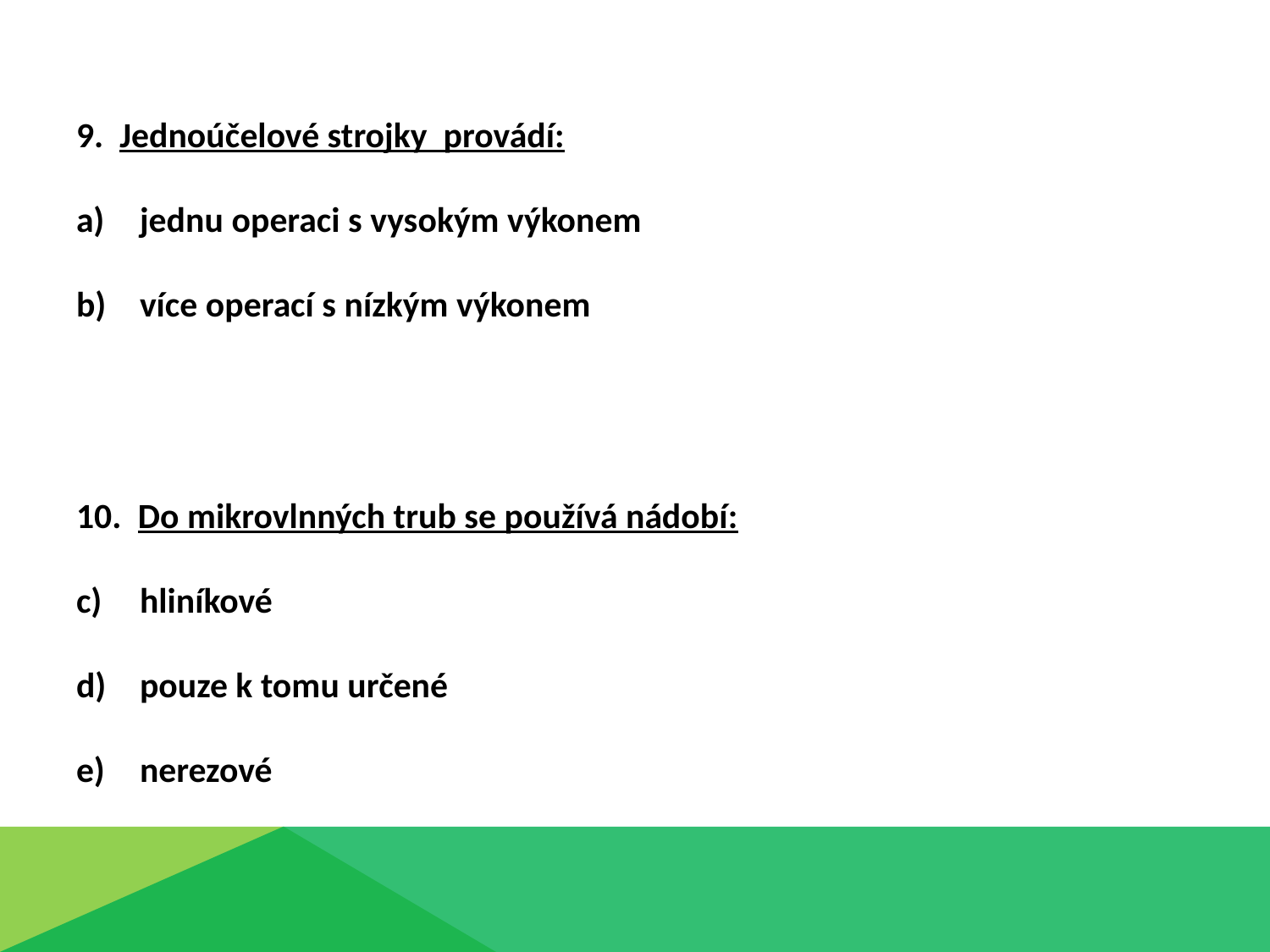

9.  Jednoúčelové strojky  provádí:

jednu operaci s vysokým výkonem

více operací s nízkým výkonem

10.  Do mikrovlnných trub se používá nádobí:

hliníkové

pouze k tomu určené

nerezové